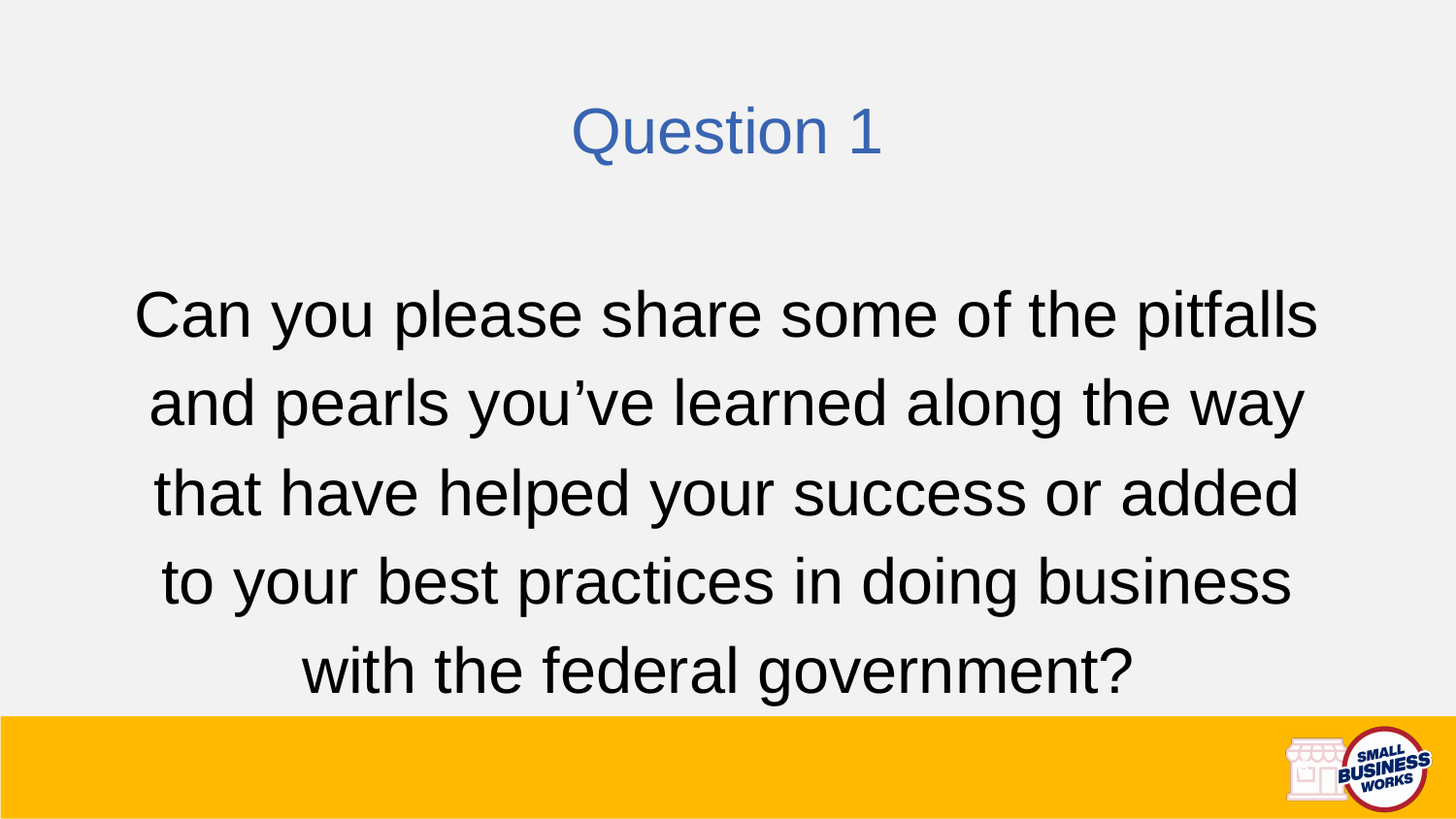

Question 1
Can you please share some of the pitfalls and pearls you’ve learned along the way that have helped your success or added to your best practices in doing business with the federal government?
6